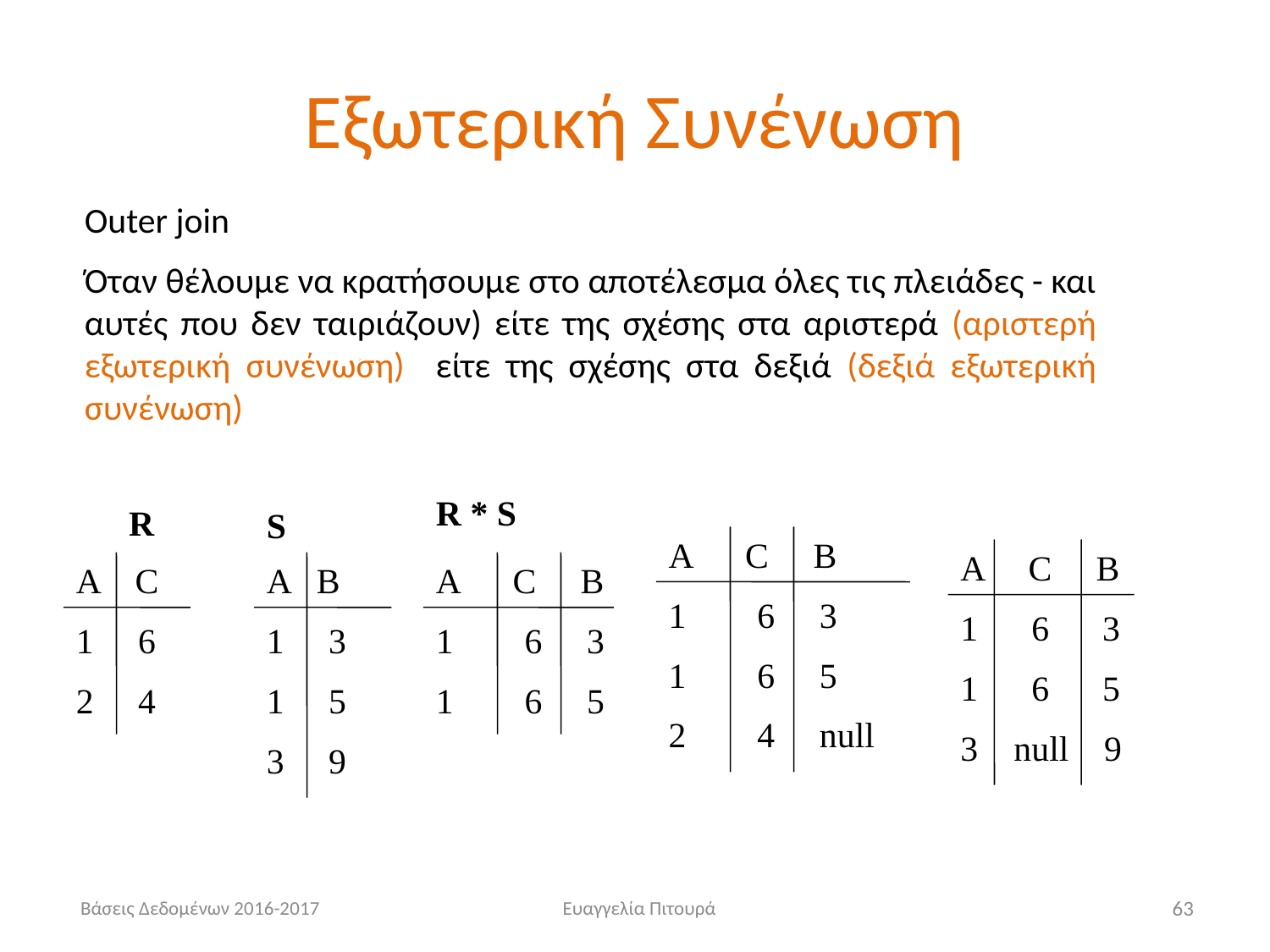

# Εξωτερική Συνένωση
Outer join
Όταν θέλουμε να κρατήσουμε στο αποτέλεσμα όλες τις πλειάδες - και αυτές που δεν ταιριάζουν) είτε της σχέσης στα αριστερά (αριστερή εξωτερική συνένωση)  είτε της σχέσης στα δεξιά (δεξιά εξωτερική συνένωση)

R * S
R
S
Α      C     B
1        6     3
1        6     5
2        4     null

Α     C     B
1      6      3
1      6      5
3    null    9

Α    C
1     6
2     4

Α   B
1     3
1     5
3     9

Α      C     B
1        6     3
1        6     5

Βάσεις Δεδομένων 2016-2017
Ευαγγελία Πιτουρά
63